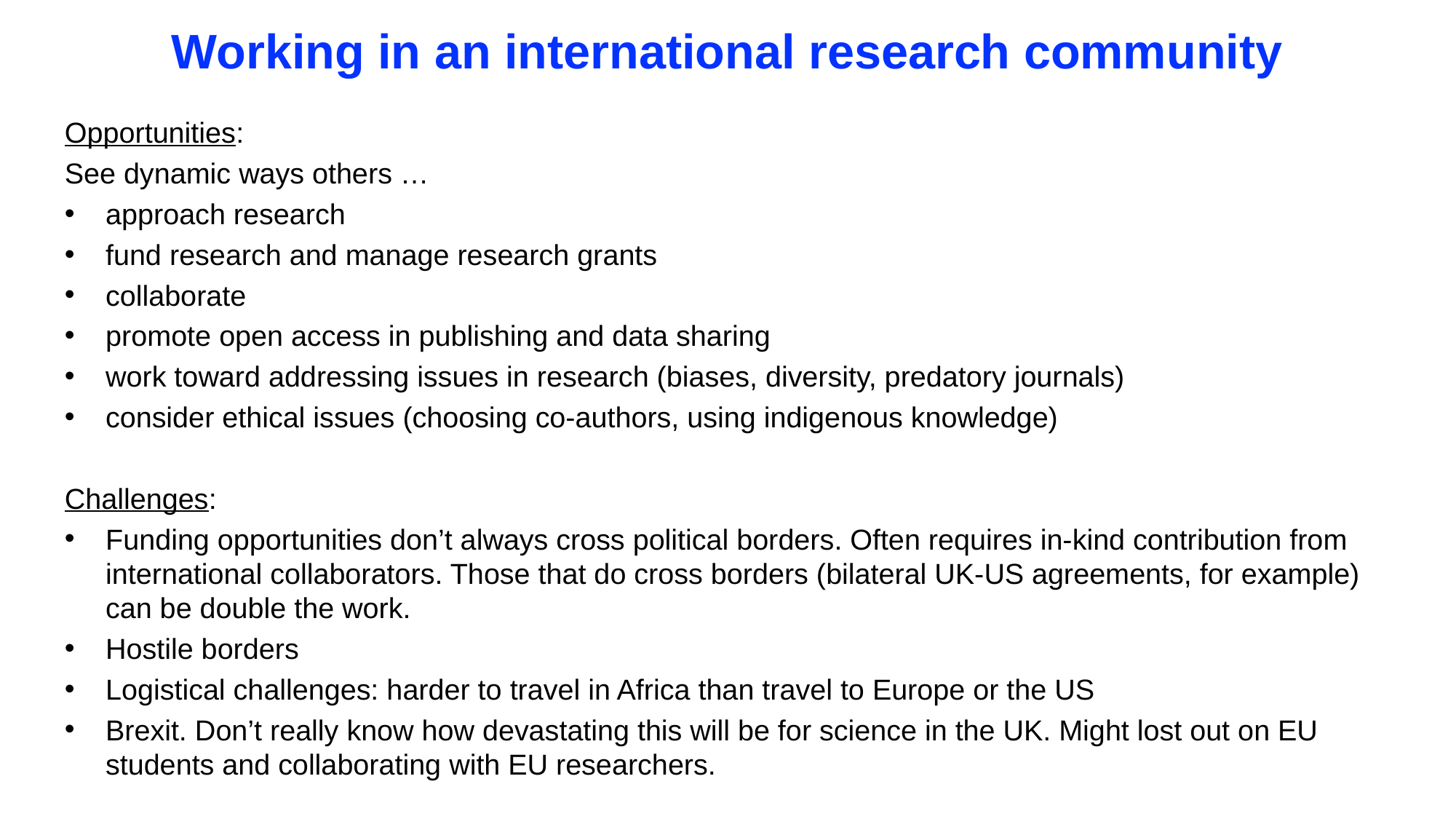

Working in an international research community
Opportunities:
See dynamic ways others …
approach research
fund research and manage research grants
collaborate
promote open access in publishing and data sharing
work toward addressing issues in research (biases, diversity, predatory journals)
consider ethical issues (choosing co-authors, using indigenous knowledge)

Challenges:
Funding opportunities don’t always cross political borders. Often requires in-kind contribution from international collaborators. Those that do cross borders (bilateral UK-US agreements, for example) can be double the work.
Hostile borders
Logistical challenges: harder to travel in Africa than travel to Europe or the US
Brexit. Don’t really know how devastating this will be for science in the UK. Might lost out on EU students and collaborating with EU researchers.